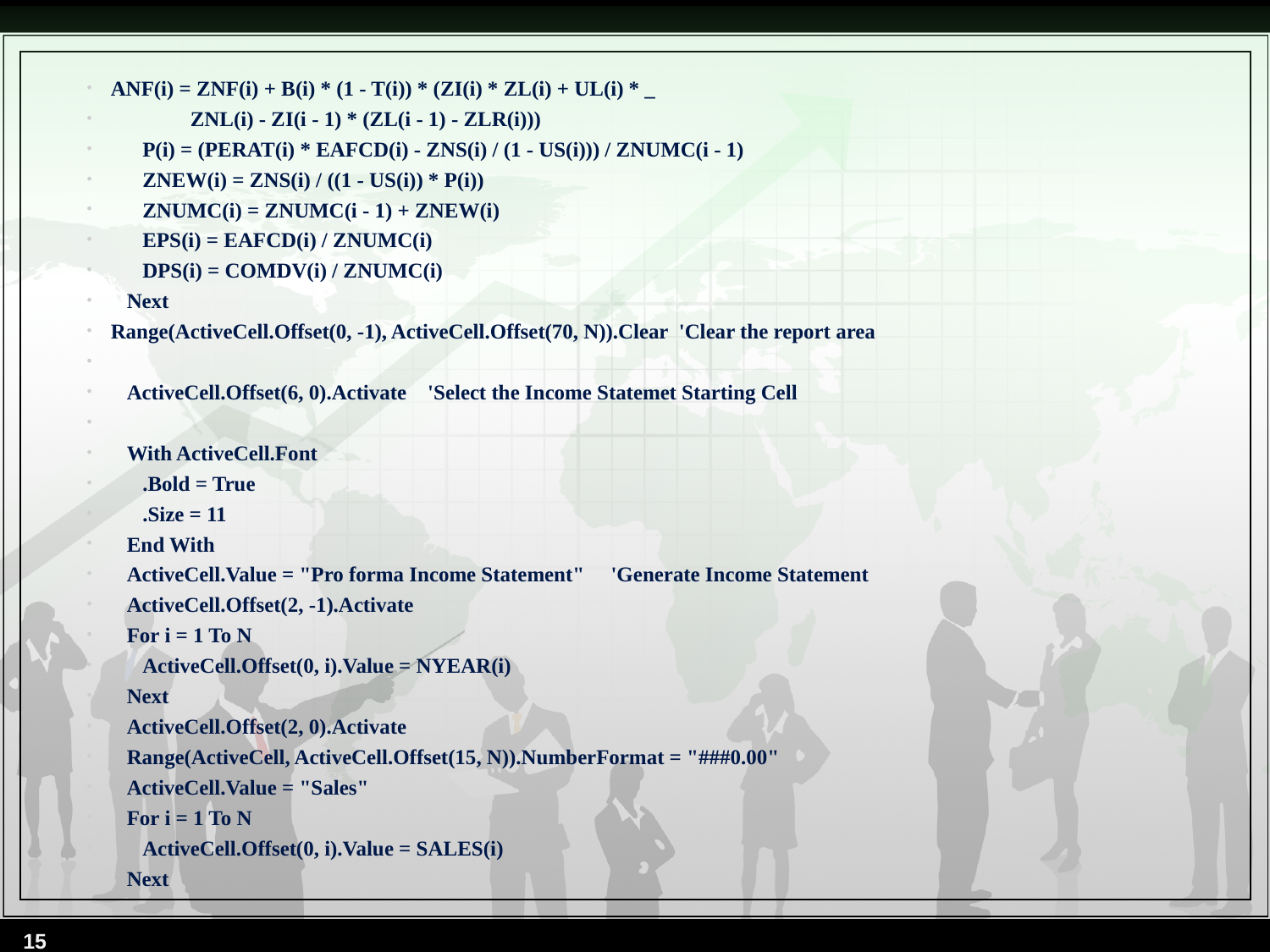

ANF(i) = ZNF(i) + B(i) * (1 - T(i)) * (ZI(i) * ZL(i) + UL(i) * _
               ZNL(i) - ZI(i - 1) * (ZL(i - 1) - ZLR(i)))
      P(i) = (PERAT(i) * EAFCD(i) - ZNS(i) / (1 - US(i))) / ZNUMC(i - 1)
      ZNEW(i) = ZNS(i) / ((1 - US(i)) * P(i))
      ZNUMC(i) = ZNUMC(i - 1) + ZNEW(i)
      EPS(i) = EAFCD(i) / ZNUMC(i)
      DPS(i) = COMDV(i) / ZNUMC(i)
   Next
Range(ActiveCell.Offset(0, -1), ActiveCell.Offset(70, N)).Clear  'Clear the report area

   ActiveCell.Offset(6, 0).Activate    'Select the Income Statemet Starting Cell

   With ActiveCell.Font
      .Bold = True
      .Size = 11
   End With
   ActiveCell.Value = "Pro forma Income Statement"     'Generate Income Statement
   ActiveCell.Offset(2, -1).Activate
   For i = 1 To N
      ActiveCell.Offset(0, i).Value = NYEAR(i)
   Next
   ActiveCell.Offset(2, 0).Activate
   Range(ActiveCell, ActiveCell.Offset(15, N)).NumberFormat = "###0.00"
   ActiveCell.Value = "Sales"
   For i = 1 To N
      ActiveCell.Offset(0, i).Value = SALES(i)
   Next

15